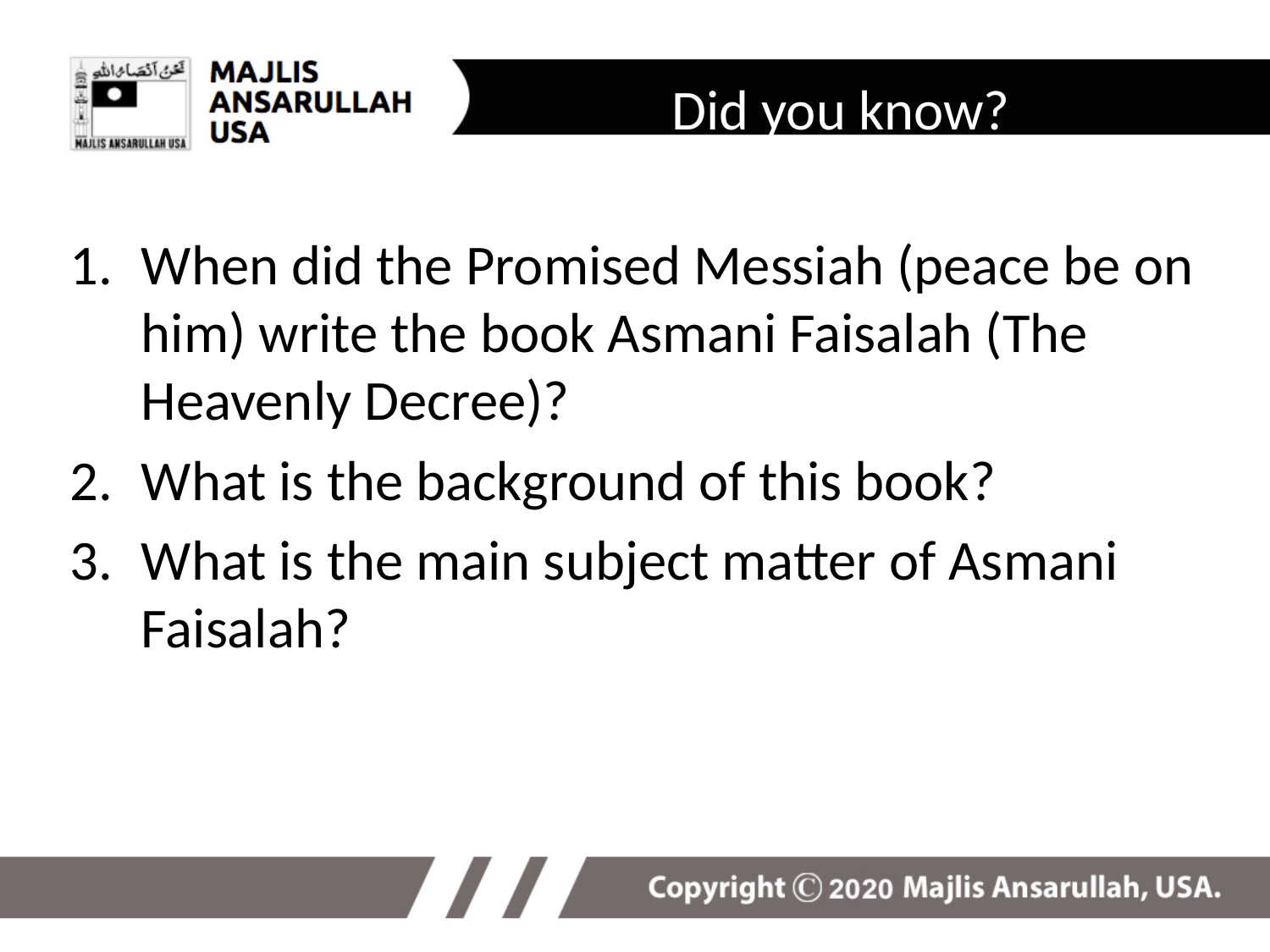

Did you know?
When did the Promised Messiah (peace be on him) write the book Asmani Faisalah (The Heavenly Decree)?
What is the background of this book?
What is the main subject matter of Asmani Faisalah?